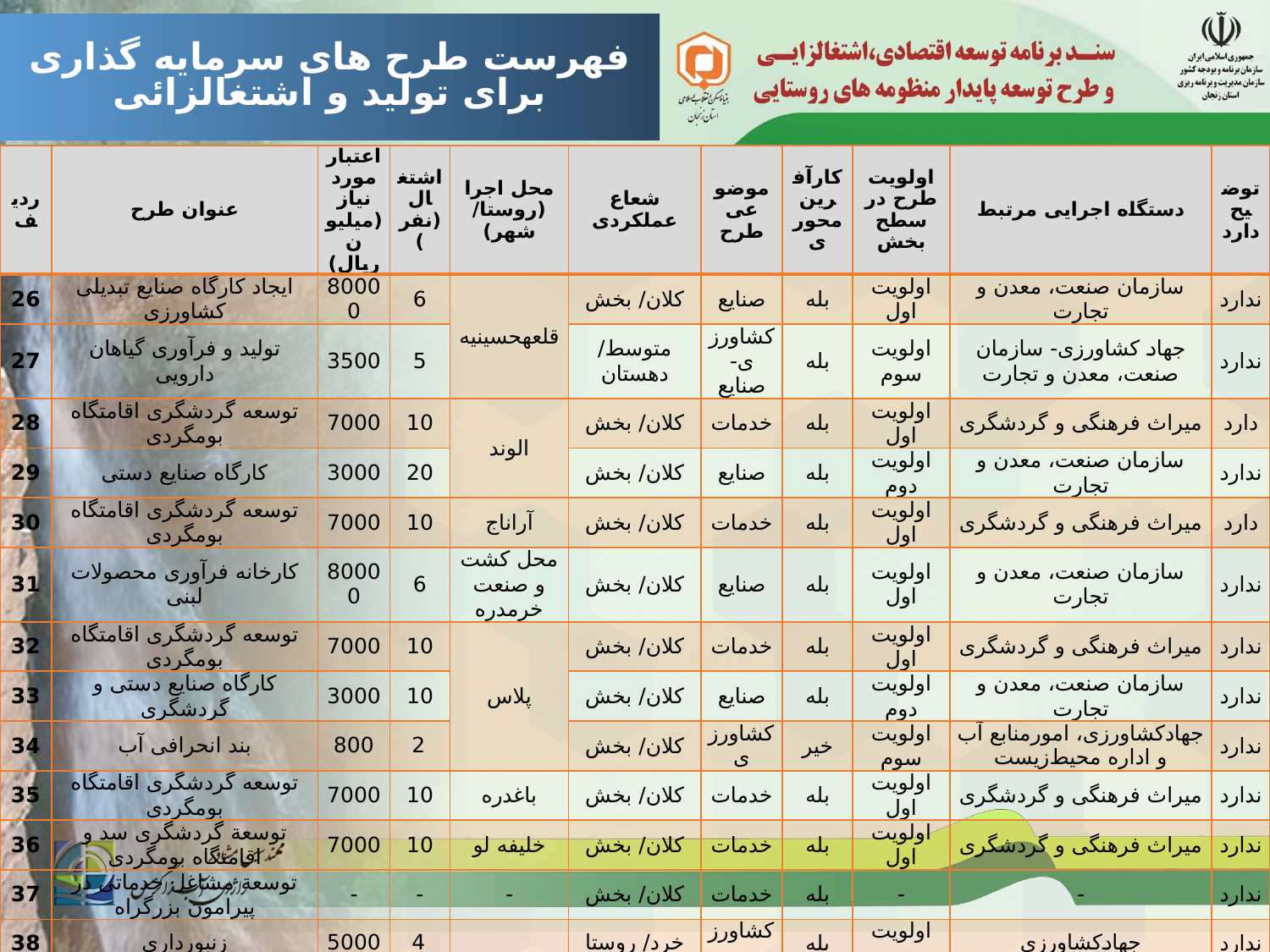

فهرست طرح های سرمایه گذاری برای تولید و اشتغالزائی
| ردیف | عنوان طرح | اعتبار مورد نیاز (میلیون ریال) | اشتغال (نفر) | محل اجرا (روستا/ شهر) | شعاع عملکردی | موضوعی طرح | کارآفرین محوری | اولویت طرح در سطح بخش | دستگاه اجرایی مرتبط | توضیح دارد |
| --- | --- | --- | --- | --- | --- | --- | --- | --- | --- | --- |
| 26 | ایجاد کارگاه صنایع تبدیلی کشاورزی | 80000 | 6 | قلعه­حسینیه | کلان/ بخش | صنایع | بله | اولویت اول | سازمان صنعت، معدن و تجارت | ندارد |
| 27 | تولید و فرآوری گیاهان دارویی | 3500 | 5 |  | متوسط/ دهستان | کشاورزی- صنایع | بله | اولویت سوم | جهاد کشاورزی- سازمان صنعت، معدن و تجارت | ندارد |
| 28 | توسعه گردشگری اقامتگاه بومگردی | 7000 | 10 | الوند | کلان/ بخش | خدمات | بله | اولویت اول | میراث فرهنگی و گردشگری | دارد |
| 29 | کارگاه صنایع دستی | 3000 | 20 |  | کلان/ بخش | صنایع | بله | اولویت دوم | سازمان صنعت، معدن و تجارت | ندارد |
| 30 | توسعه گردشگری اقامتگاه بومگردی | 7000 | 10 | آراناج | کلان/ بخش | خدمات | بله | اولویت اول | میراث فرهنگی و گردشگری | دارد |
| 31 | کارخانه فرآوری محصولات لبنی | 80000 | 6 | محل کشت و صنعت خرمدره | کلان/ بخش | صنایع | بله | اولویت اول | سازمان صنعت، معدن و تجارت | ندارد |
| 32 | توسعه گردشگری اقامتگاه بومگردی | 7000 | 10 | پلاس | کلان/ بخش | خدمات | بله | اولویت اول | میراث فرهنگی و گردشگری | ندارد |
| 33 | کارگاه صنایع دستی و گردشگری | 3000 | 10 |  | کلان/ بخش | صنایع | بله | اولویت دوم | سازمان صنعت، معدن و تجارت | ندارد |
| 34 | بند انحرافی آب | 800 | 2 |  | کلان/ بخش | کشاورزی | خیر | اولویت سوم | جهادکشاورزی، امورمنابع آب و اداره محیط‌زیست | ندارد |
| 35 | توسعه گردشگری اقامتگاه بومگردی | 7000 | 10 | باغدره | کلان/ بخش | خدمات | بله | اولویت اول | میراث فرهنگی و گردشگری | ندارد |
| 36 | توسعة گردشگری سد و اقامتگاه بومگردی | 7000 | 10 | خلیفه لو | کلان/ بخش | خدمات | بله | اولویت اول | میراث فرهنگی و گردشگری | ندارد |
| 37 | توسعة مشاغل خدماتی در پیرامون بزرگراه | - | - | - | کلان/ بخش | خدمات | بله | - | - | ندارد |
| 38 | زنبورداری | 5000 | 4 | ویستان بالا | خرد/ روستا | کشاورزی | بله | اولویت سوم | جهادکشاورزی | ندارد |
| 39 | بومگردی و توسعه گردشگری | 10000 | 5 |  | کلان/ بخش | میراث فرهنگی | بله | اولویت دوم | سازمان میراث فرهنگی و صنایع دستی و گردشگری | ندارد |
| 40 | بند انحرافی آب | 800 | 2 |  | کلان/ بخش | کشاورزی | خیر | اولویت اول | جهادکشاورزی، امورمنابع آب و اداره محیط‌زیست | ندارد |
| 41 | آموزش روستاییان در زمینة اشتغال روستایی، نحوه کارآفرینی و مهارت آموزی | - | - | کلیه روستاهای شهرستان خرمدره | کلان/ بخش | آموزشی | - | اولویت اول | آموزش و پرورش، سازمان فنی و حرفه­ای شهرستان | ندارد |